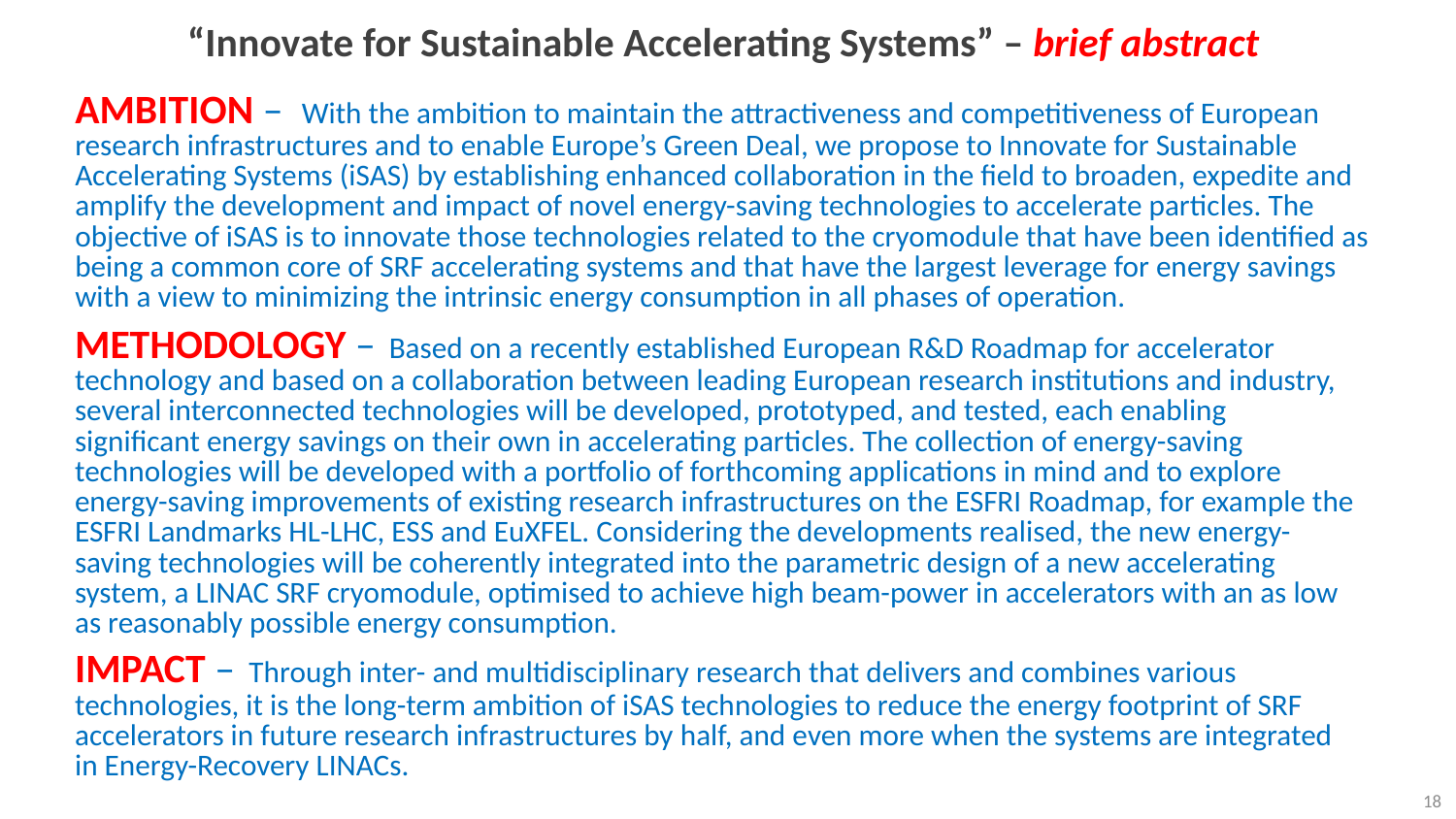

“Innovate for Sustainable Accelerating Systems” – brief abstract

AMBITION –  With the ambition to maintain the attractiveness and competitiveness of European research infrastructures and to enable Europe’s Green Deal, we propose to Innovate for Sustainable Accelerating Systems (iSAS) by establishing enhanced collaboration in the field to broaden, expedite and amplify the development and impact of novel energy-saving technologies to accelerate particles. The objective of iSAS is to innovate those technologies related to the cryomodule that have been identified as being a common core of SRF accelerating systems and that have the largest leverage for energy savings with a view to minimizing the intrinsic energy consumption in all phases of operation.

METHODOLOGY –  Based on a recently established European R&D Roadmap for accelerator technology and based on a collaboration between leading European research institutions and industry, several interconnected technologies will be developed, prototyped, and tested, each enabling significant energy savings on their own in accelerating particles. The collection of energy-saving technologies will be developed with a portfolio of forthcoming applications in mind and to explore energy-saving improvements of existing research infrastructures on the ESFRI Roadmap, for example the ESFRI Landmarks HL-LHC, ESS and EuXFEL. Considering the developments realised, the new energy-saving technologies will be coherently integrated into the parametric design of a new accelerating system, a LINAC SRF cryomodule, optimised to achieve high beam-power in accelerators with an as low as reasonably possible energy consumption.

IMPACT –  Through inter- and multidisciplinary research that delivers and combines various technologies, it is the long-term ambition of iSAS technologies to reduce the energy footprint of SRF accelerators in future research infrastructures by half, and even more when the systems are integrated in Energy-Recovery LINACs.

18